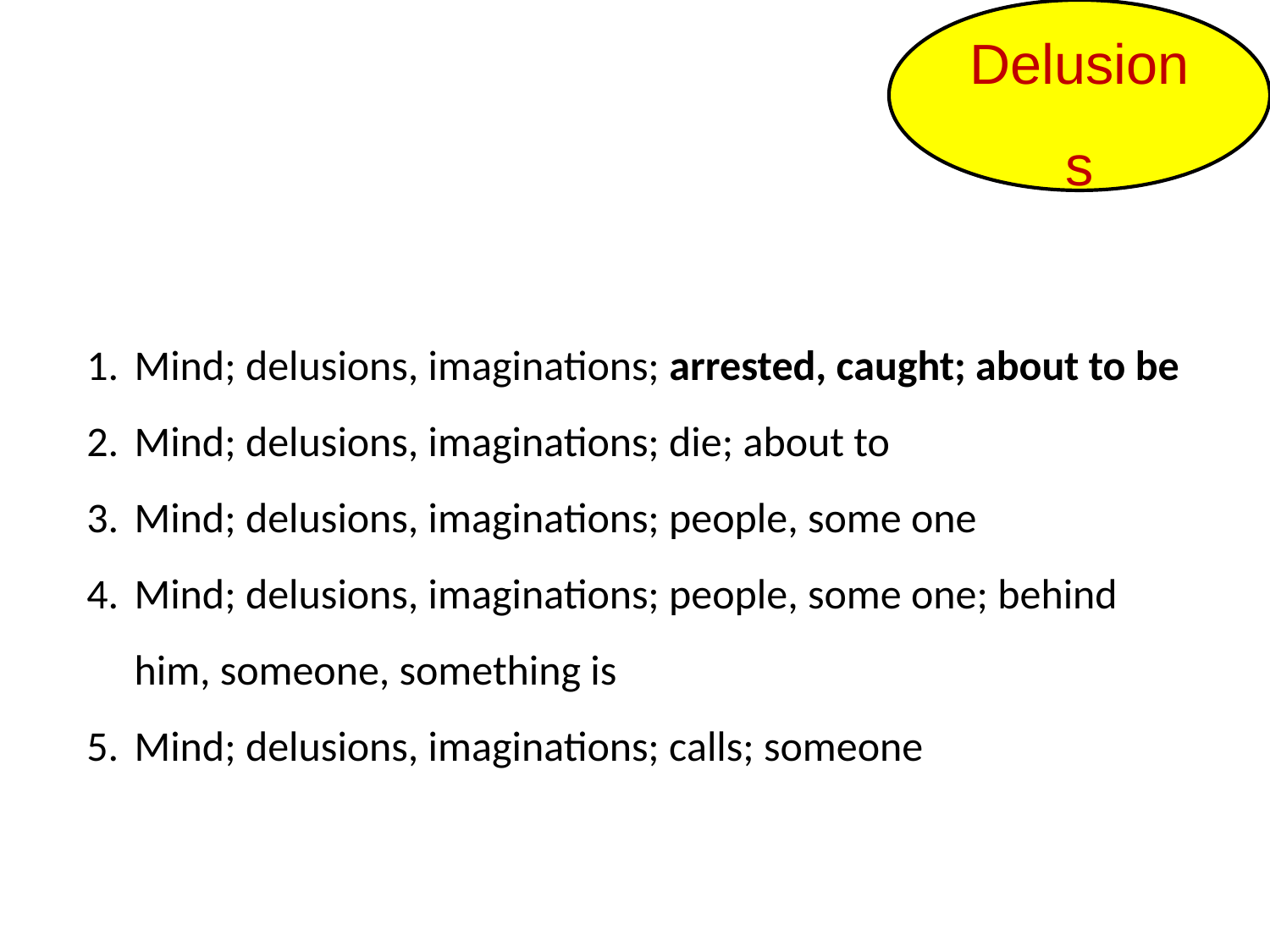

Delusions
Mind; delusions, imaginations; arrested, caught; about to be
Mind; delusions, imaginations; die; about to
Mind; delusions, imaginations; people, some one
Mind; delusions, imaginations; people, some one; behind him, someone, something is
Mind; delusions, imaginations; calls; someone